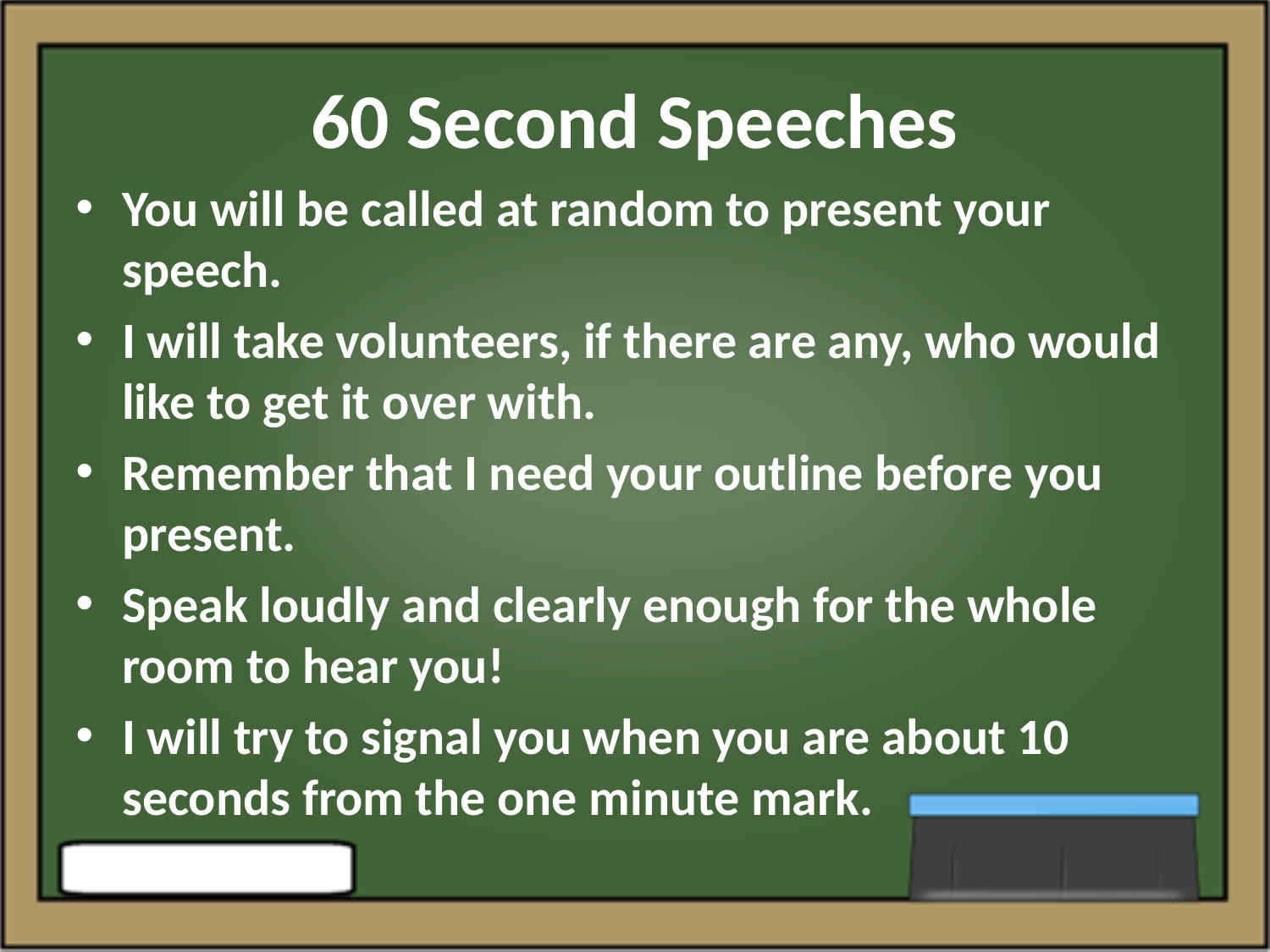

# 60 Second Speeches
You will be called at random to present your speech.
I will take volunteers, if there are any, who would like to get it over with.
Remember that I need your outline before you present.
Speak loudly and clearly enough for the whole room to hear you!
I will try to signal you when you are about 10 seconds from the one minute mark.